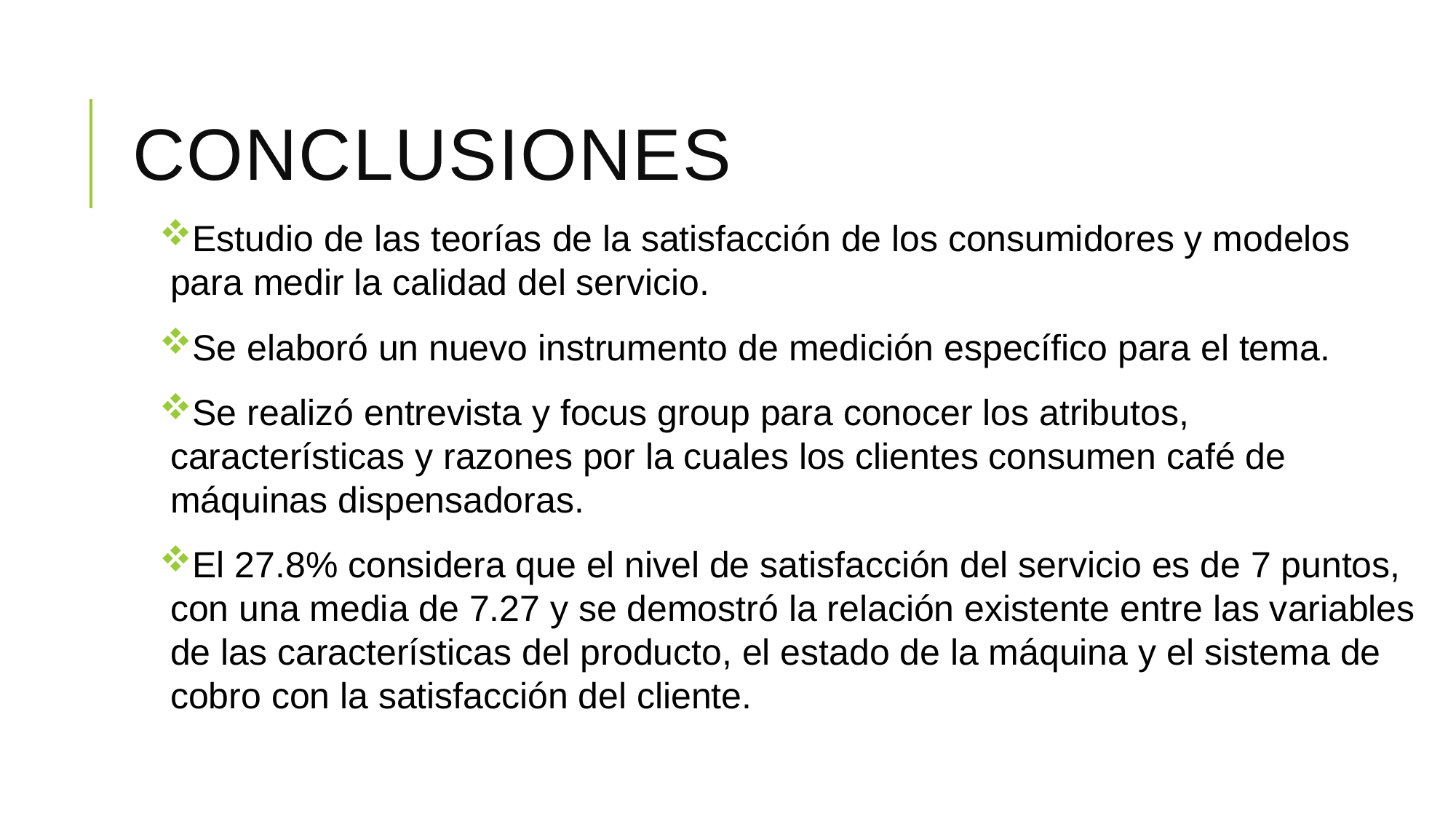

# Conclusiones
Estudio de las teorías de la satisfacción de los consumidores y modelos para medir la calidad del servicio.
Se elaboró un nuevo instrumento de medición específico para el tema.
Se realizó entrevista y focus group para conocer los atributos, características y razones por la cuales los clientes consumen café de máquinas dispensadoras.
El 27.8% considera que el nivel de satisfacción del servicio es de 7 puntos, con una media de 7.27 y se demostró la relación existente entre las variables de las características del producto, el estado de la máquina y el sistema de cobro con la satisfacción del cliente.